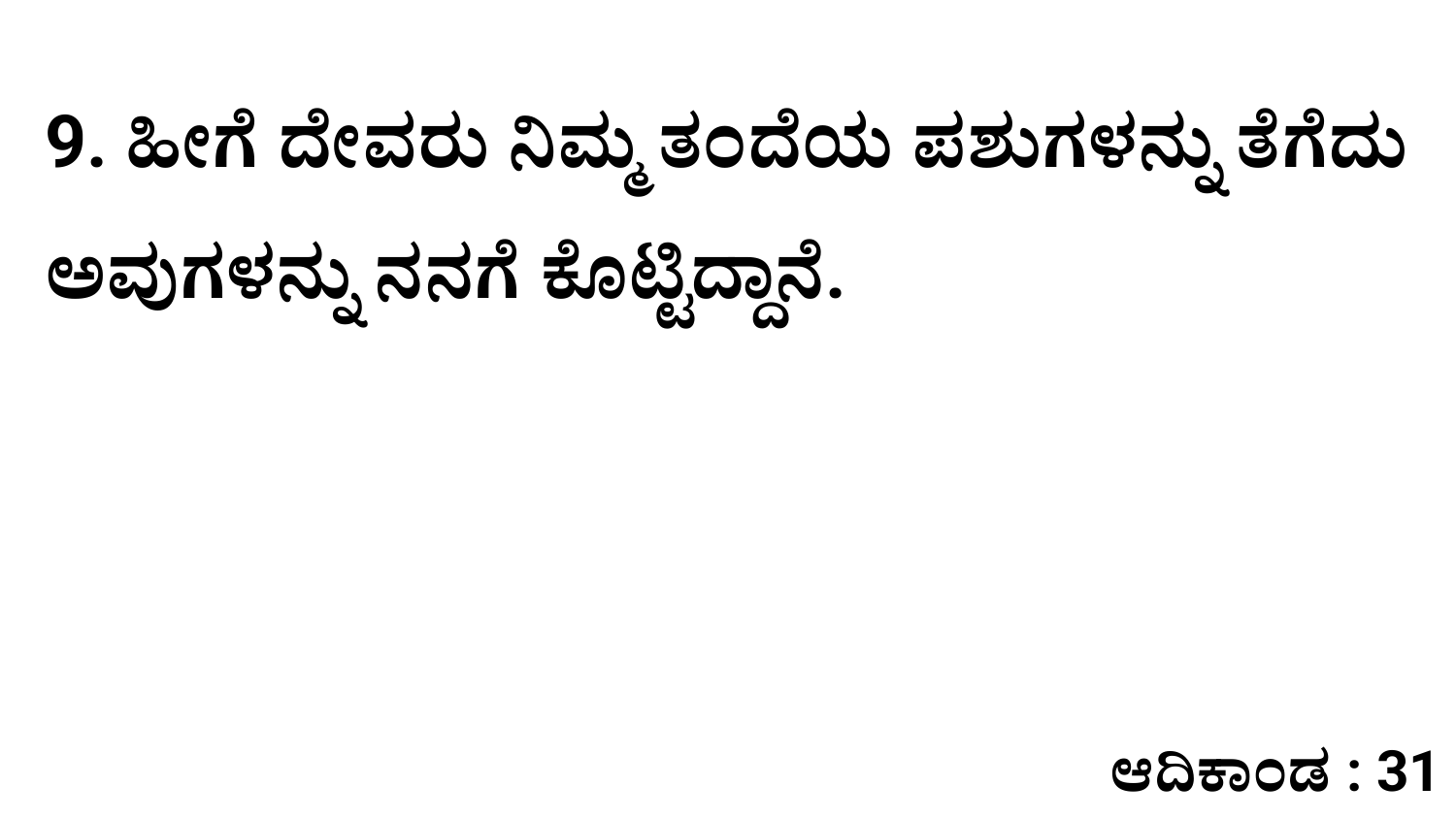

9. ಹೀಗೆ ದೇವರು ನಿಮ್ಮ ತಂದೆಯ ಪಶುಗಳನ್ನು ತೆಗೆದು ಅವುಗಳನ್ನು ನನಗೆ ಕೊಟ್ಟಿದ್ದಾನೆ.
ಆದಿಕಾಂಡ : 31